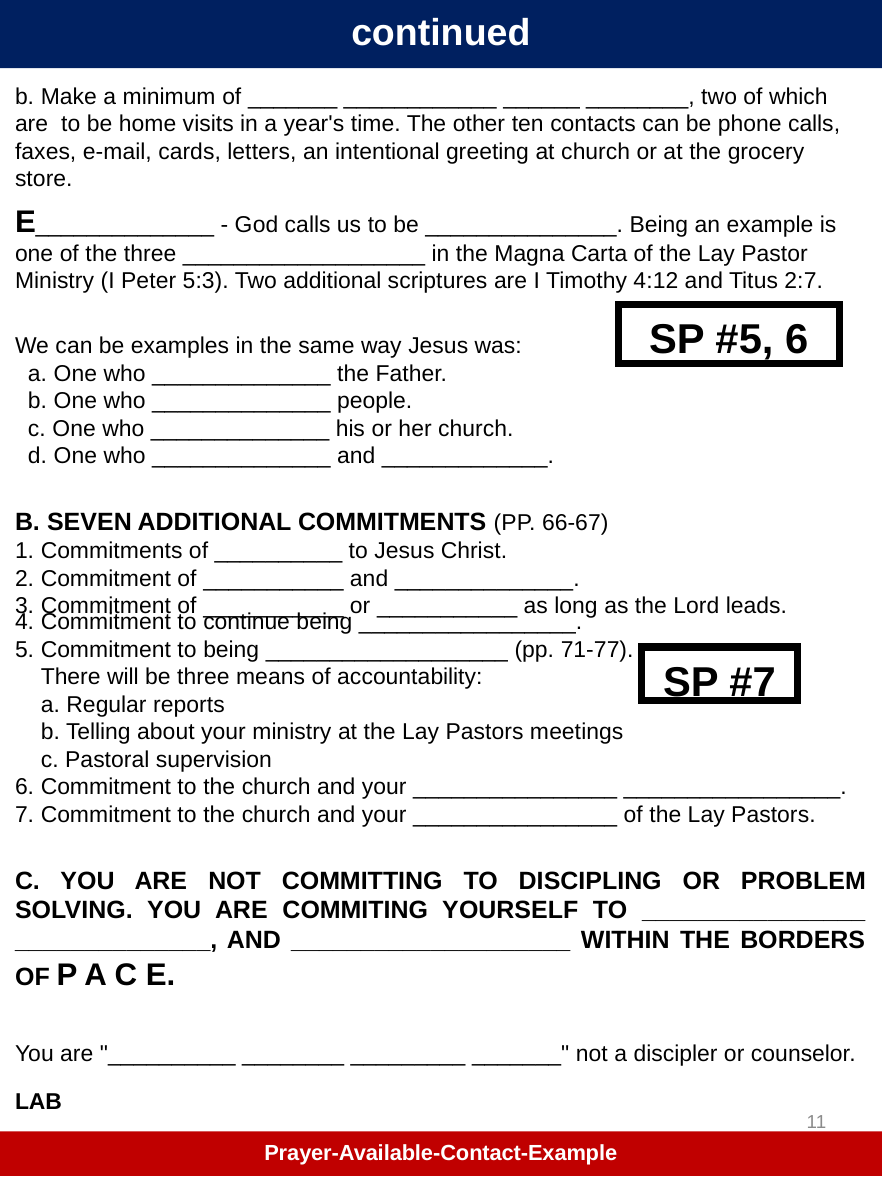

continued
b. Make a minimum of _______ ____________ ______ ________, two of which are  to be home visits in a year's time. The other ten contacts can be phone calls, faxes, e-mail, cards, letters, an intentional greeting at church or at the grocery store.

E______________ - God calls us to be _______________. Being an example is one of the three ___________________ in the Magna Carta of the Lay Pastor Ministry (I Peter 5:3). Two additional scriptures are I Timothy 4:12 and Titus 2:7.

We can be examples in the same way Jesus was:
  a. One who ______________ the Father.
  b. One who ______________ people.
  c. One who ______________ his or her church.
  d. One who ______________ and _____________.

B. SEVEN ADDITIONAL COMMITMENTS (PP. 66-67)
1. Commitments of __________ to Jesus Christ.
2. Commitment of ___________ and ______________.
3. Commitment of ___________ or ___________ as long as the Lord leads.
SP #5, 6
4. Commitment to continue being _________________.
5. Commitment to being ___________________ (pp. 71-77).
    There will be three means of accountability:
    a. Regular reports
    b. Telling about your ministry at the Lay Pastors meetings
    c. Pastoral supervision
6. Commitment to the church and your ________________ _________________.
7. Commitment to the church and your ________________ of the Lay Pastors.

C. YOU ARE NOT COMMITTING TO DISCIPLING OR PROBLEM SOLVING. YOU ARE COMMITING YOURSELF TO ________________ ______________, AND ____________________ WITHIN THE BORDERS OF P A C E.

You are "__________ ________ _________ _______" not a discipler or counselor.

LAB
SP #7
11
Prayer-Available-Contact-Example